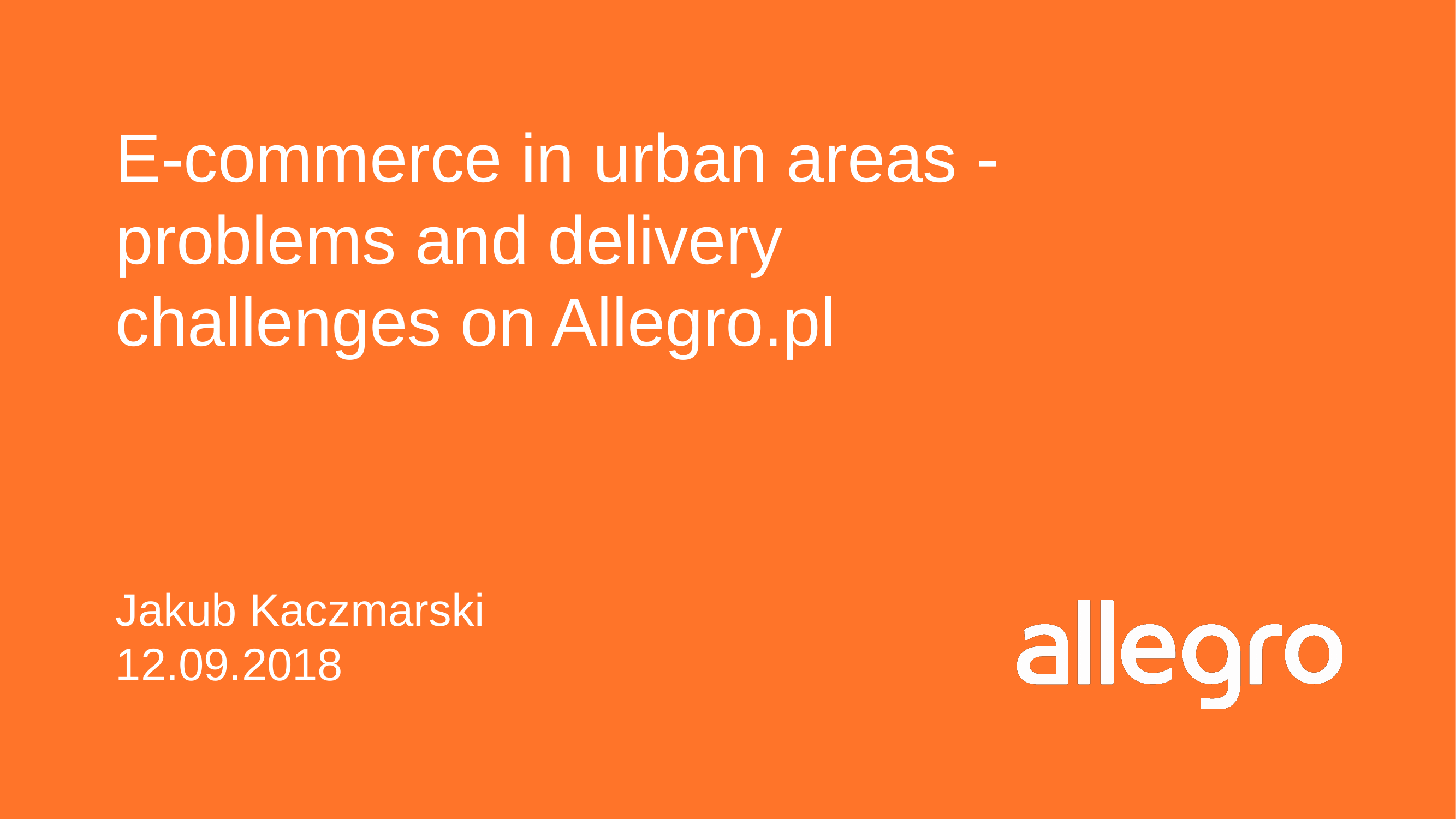

# E-commerce in urban areas - problems and delivery challenges on Allegro.pl Jakub Kaczmarski 12.09.2018